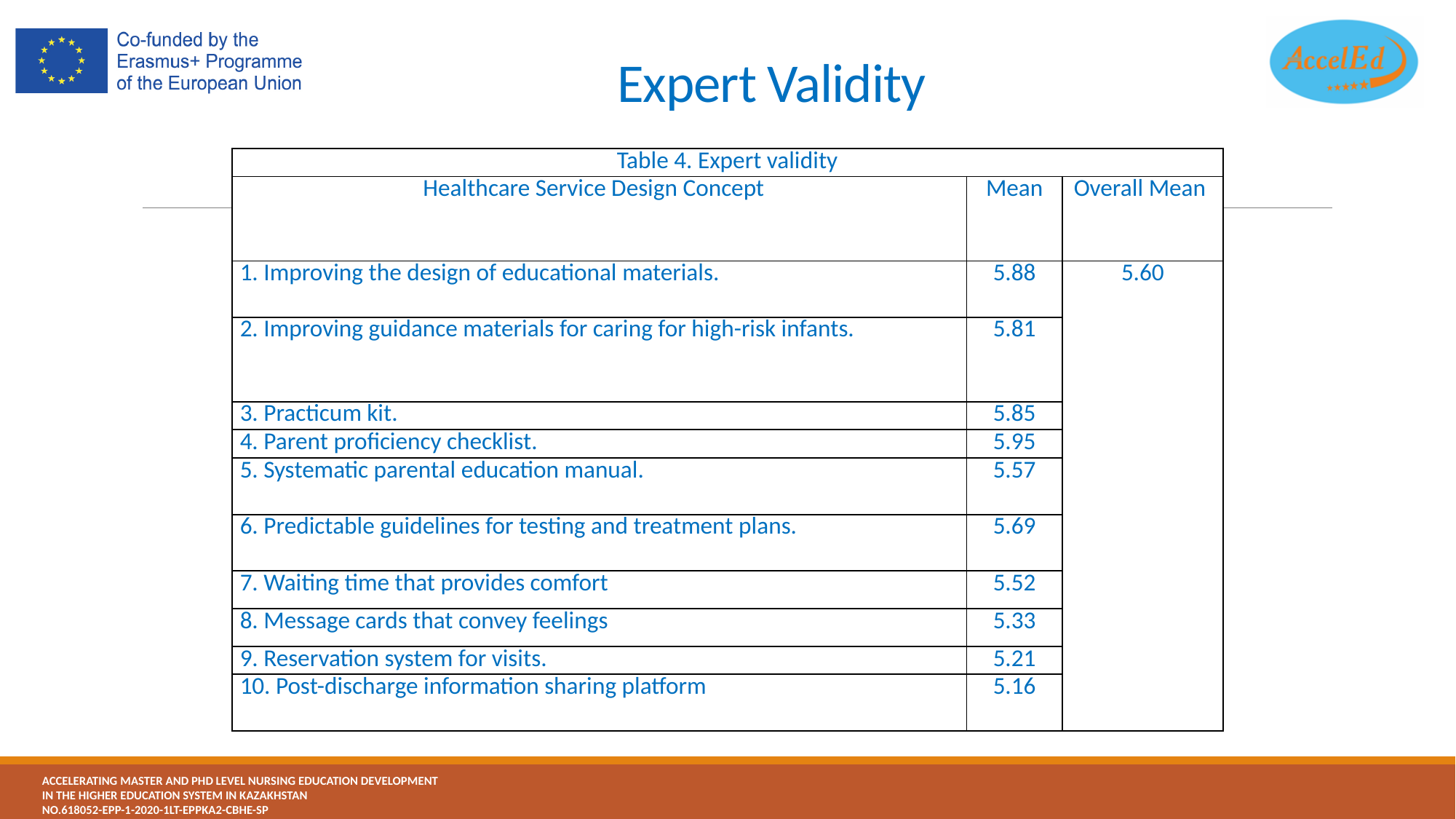

# Expert Validity
| Table 4. Expert validity |  |  |
| --- | --- | --- |
| Healthcare Service Design Concept | Mean | Overall Mean |
| 1. Improving the design of educational materials. | 5.88 | 5.60 |
| 2. Improving guidance materials for caring for high-risk infants. | 5.81 |  |
| 3. Practicum kit. | 5.85 |  |
| 4. Parent proficiency checklist. | 5.95 |  |
| 5. Systematic parental education manual. | 5.57 |  |
| 6. Predictable guidelines for testing and treatment plans. | 5.69 |  |
| 7. Waiting time that provides comfort | 5.52 |  |
| 8. Message cards that convey feelings | 5.33 |  |
| 9. Reservation system for visits. | 5.21 |  |
| 10. Post-discharge information sharing platform | 5.16 |  |